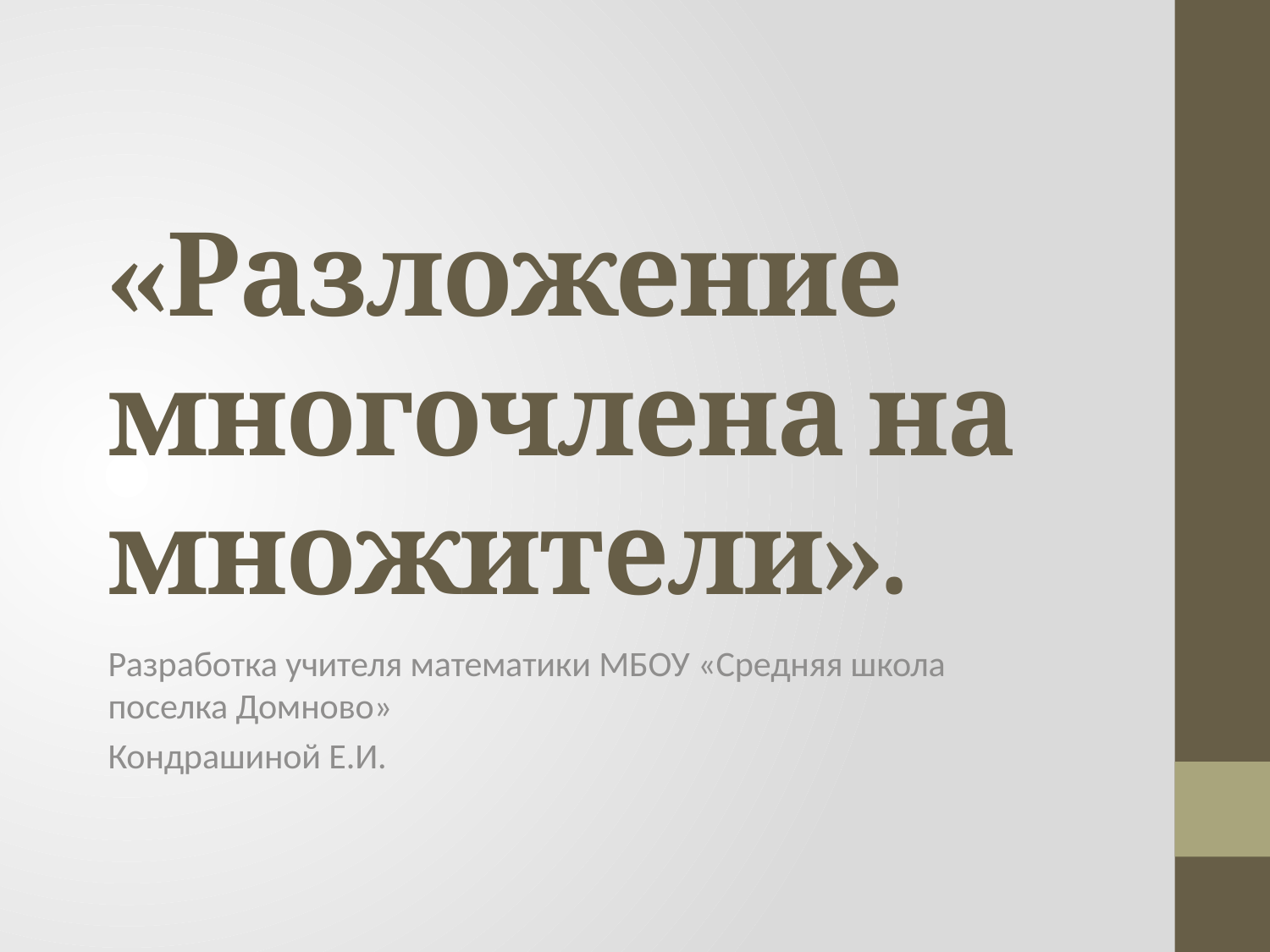

# «Разложение многочлена на множители».
Разработка учителя математики МБОУ «Средняя школа поселка Домново»
Кондрашиной Е.И.